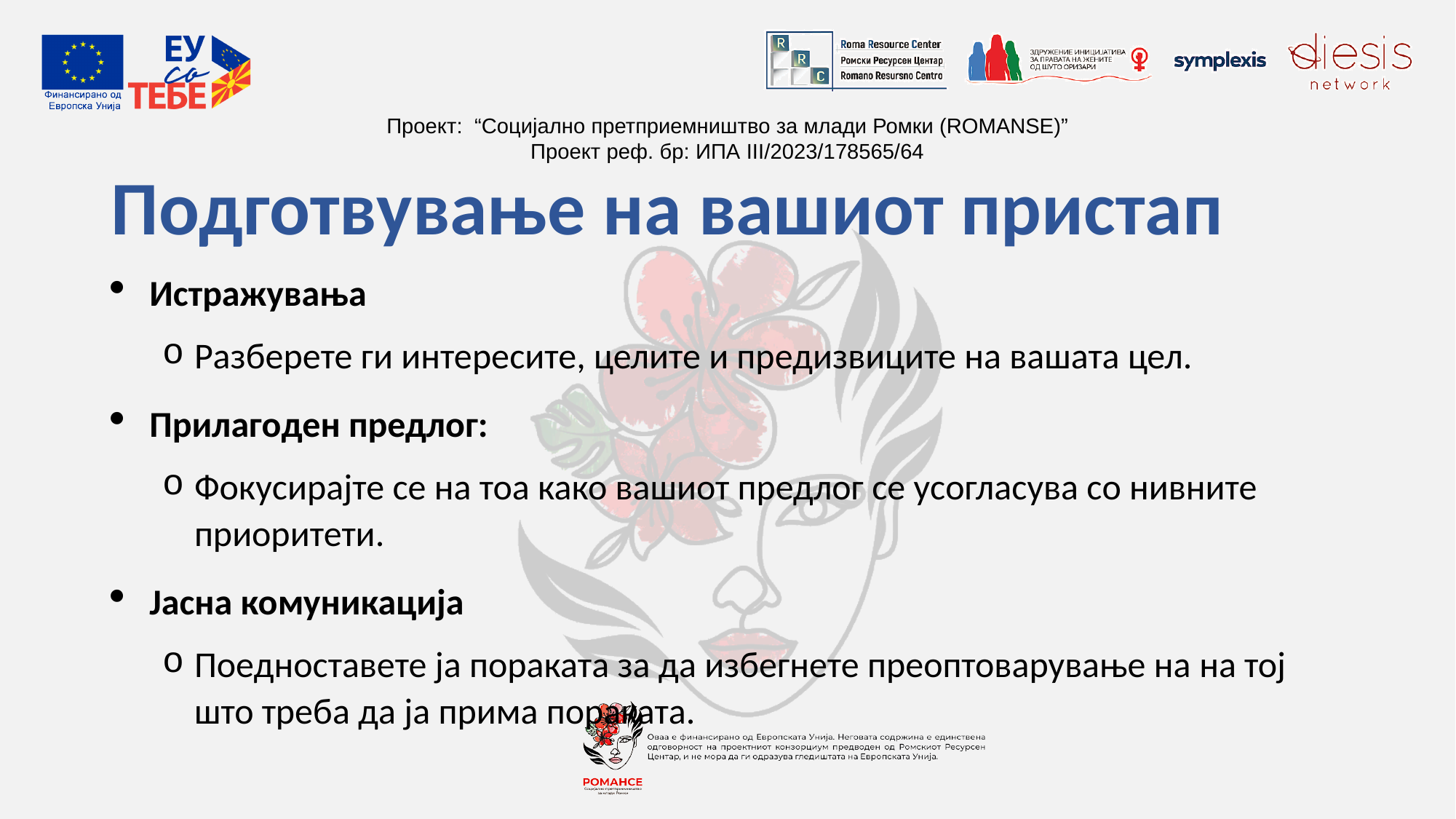

# Подготвување на вашиот пристап
Истражувања
Разберете ги интересите, целите и предизвиците на вашата цел.
Прилагоден предлог:
Фокусирајте се на тоа како вашиот предлог се усогласува со нивните приоритети.
Јасна комуникација
Поедноставете ја пораката за да избегнете преоптоварување на на тој што треба да ја прима пораката.